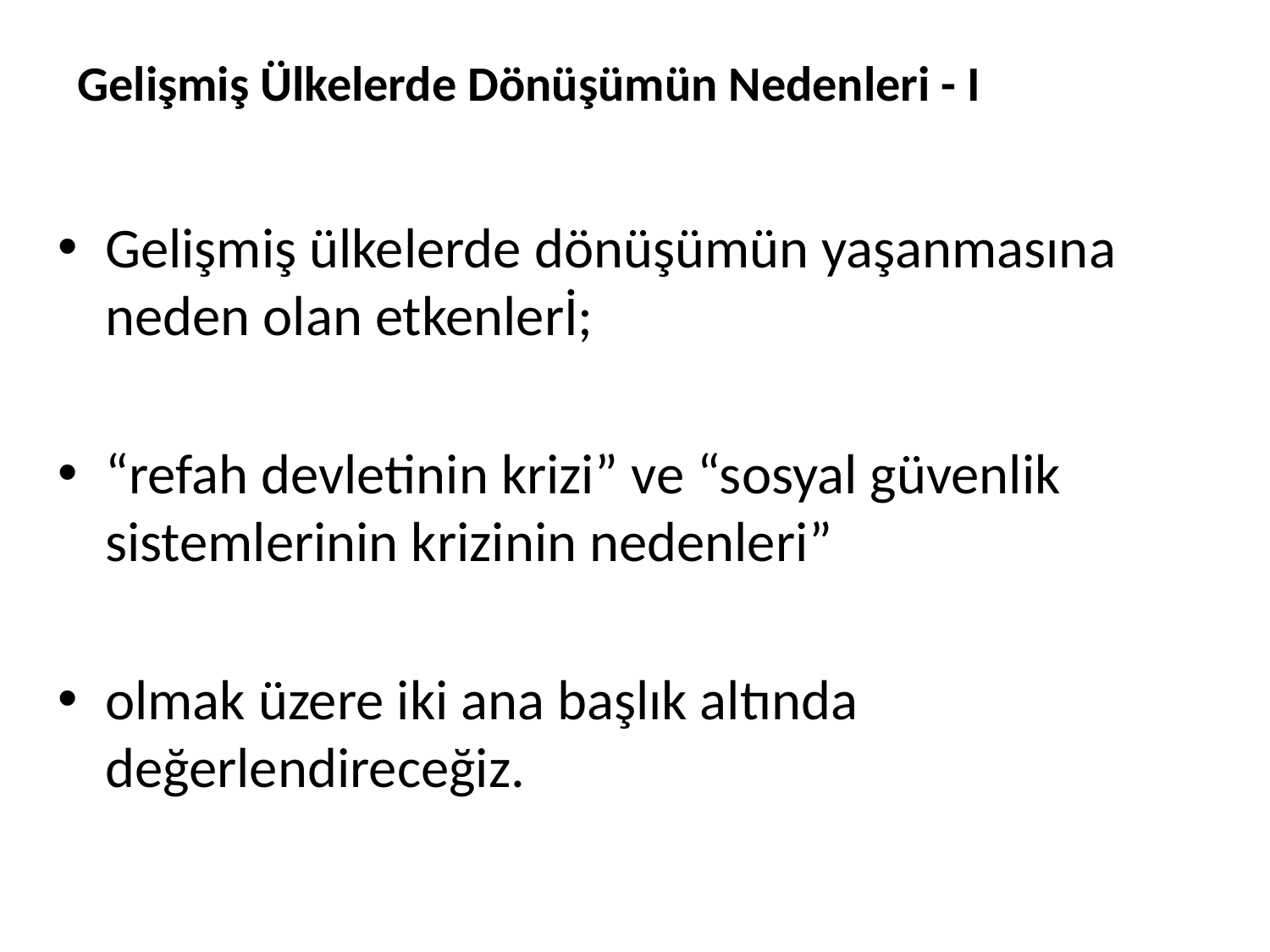

# Gelişmiş Ülkelerde Dönüşümün Nedenleri - I

Gelişmiş ülkelerde dönüşümün yaşanmasına neden olan etkenlerİ;

“refah devletinin krizi” ve “sosyal güvenlik sistemlerinin krizinin nedenleri”

olmak üzere iki ana başlık altında değerlendireceğiz.